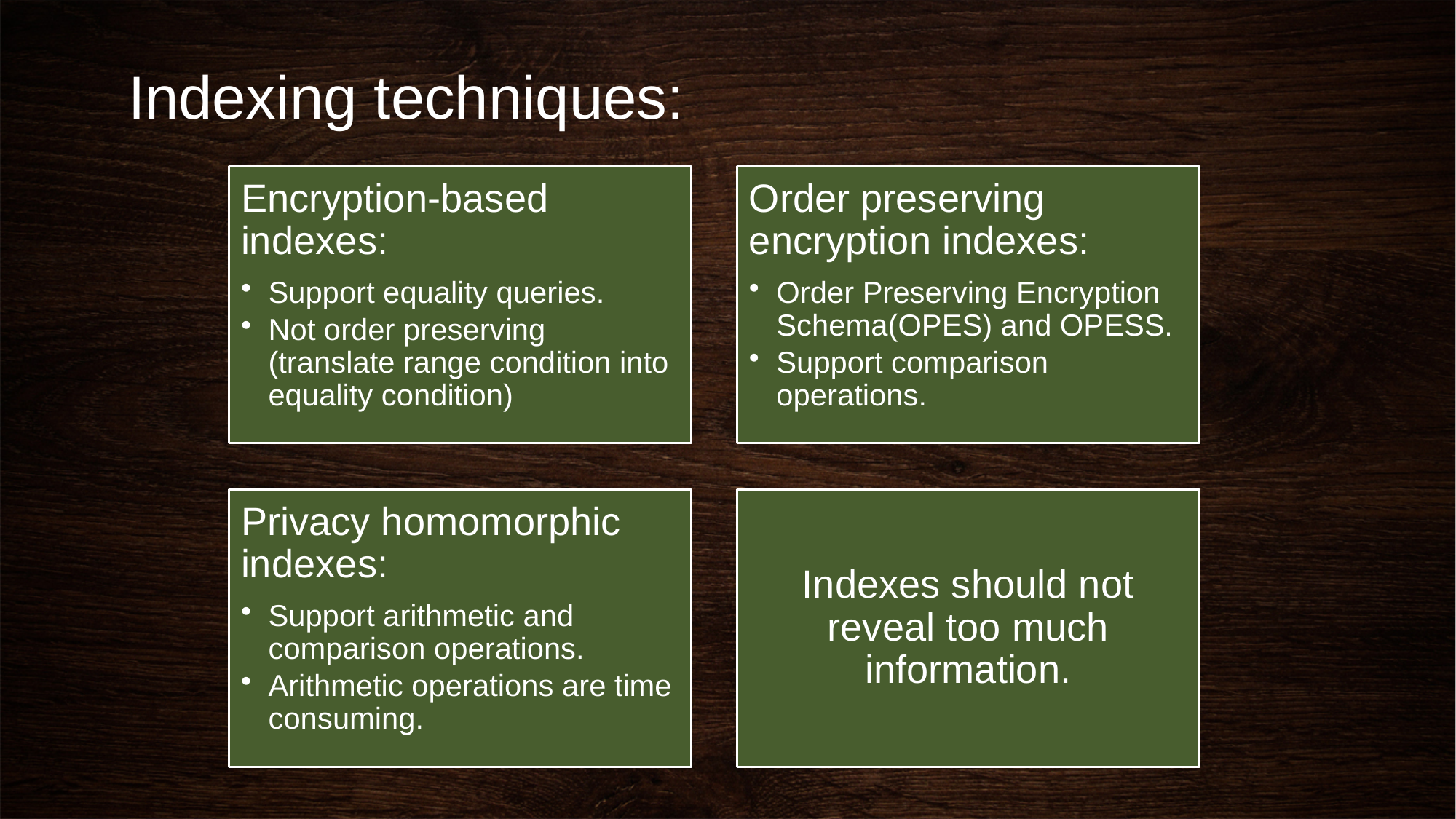

# Indexing techniques:
Encryption-based indexes:
Support equality queries.
Not order preserving (translate range condition into equality condition)
Order preserving encryption indexes:
Order Preserving Encryption Schema(OPES) and OPESS.
Support comparison operations.
Privacy homomorphic indexes:
Support arithmetic and comparison operations.
Arithmetic operations are time consuming.
Indexes should not reveal too much information.